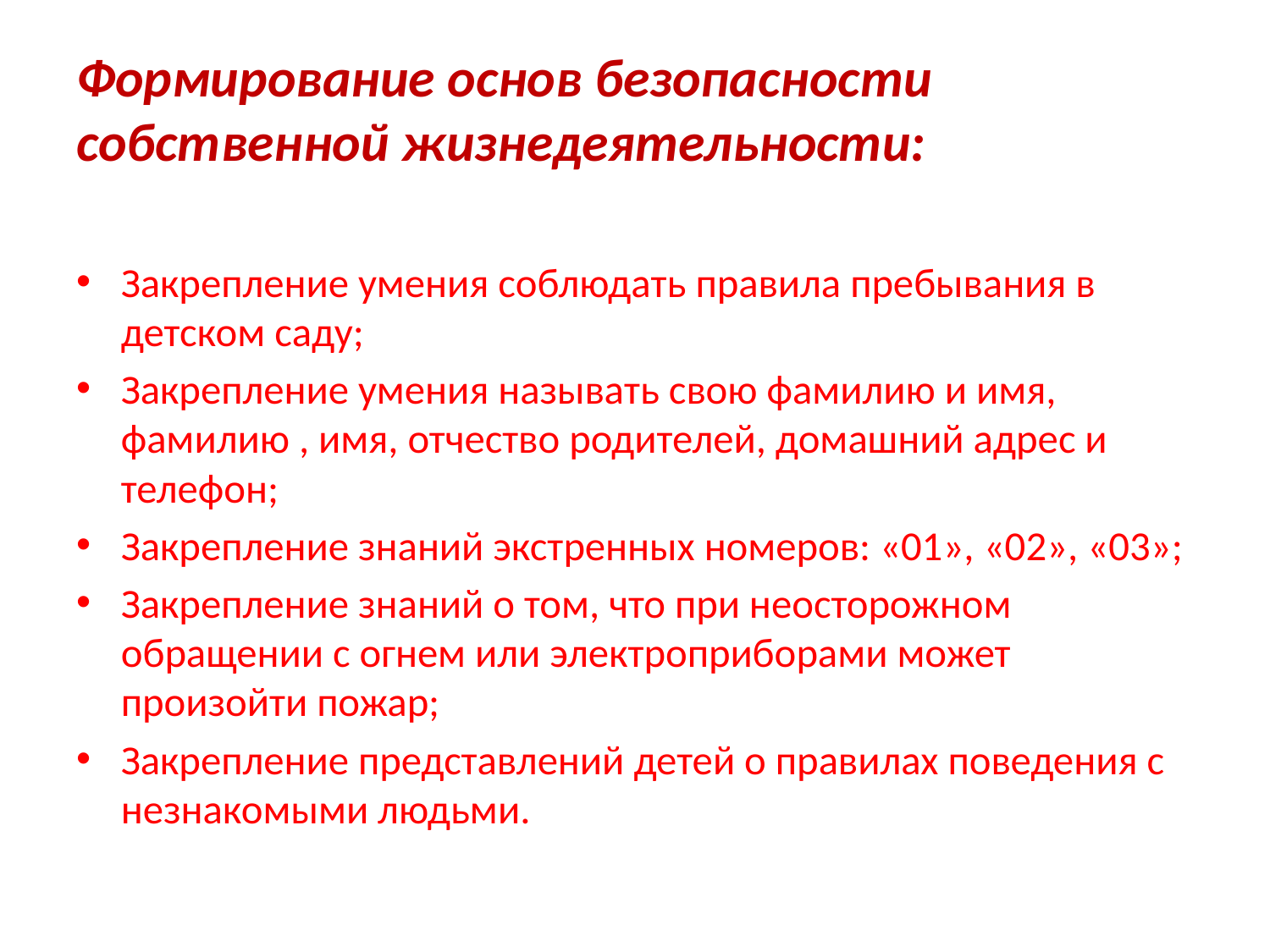

#
Формирование основ безопасности собственной жизнедеятельности:

Закрепление умения соблюдать правила пребывания в детском саду;
Закрепление умения называть свою фамилию и имя, фамилию , имя, отчество родителей, домашний адрес и телефон;
Закрепление знаний экстренных номеров: «01», «02», «03»;
Закрепление знаний о том, что при неосторожном обращении с огнем или электроприборами может произойти пожар;
Закрепление представлений детей о правилах поведения с незнакомыми людьми.